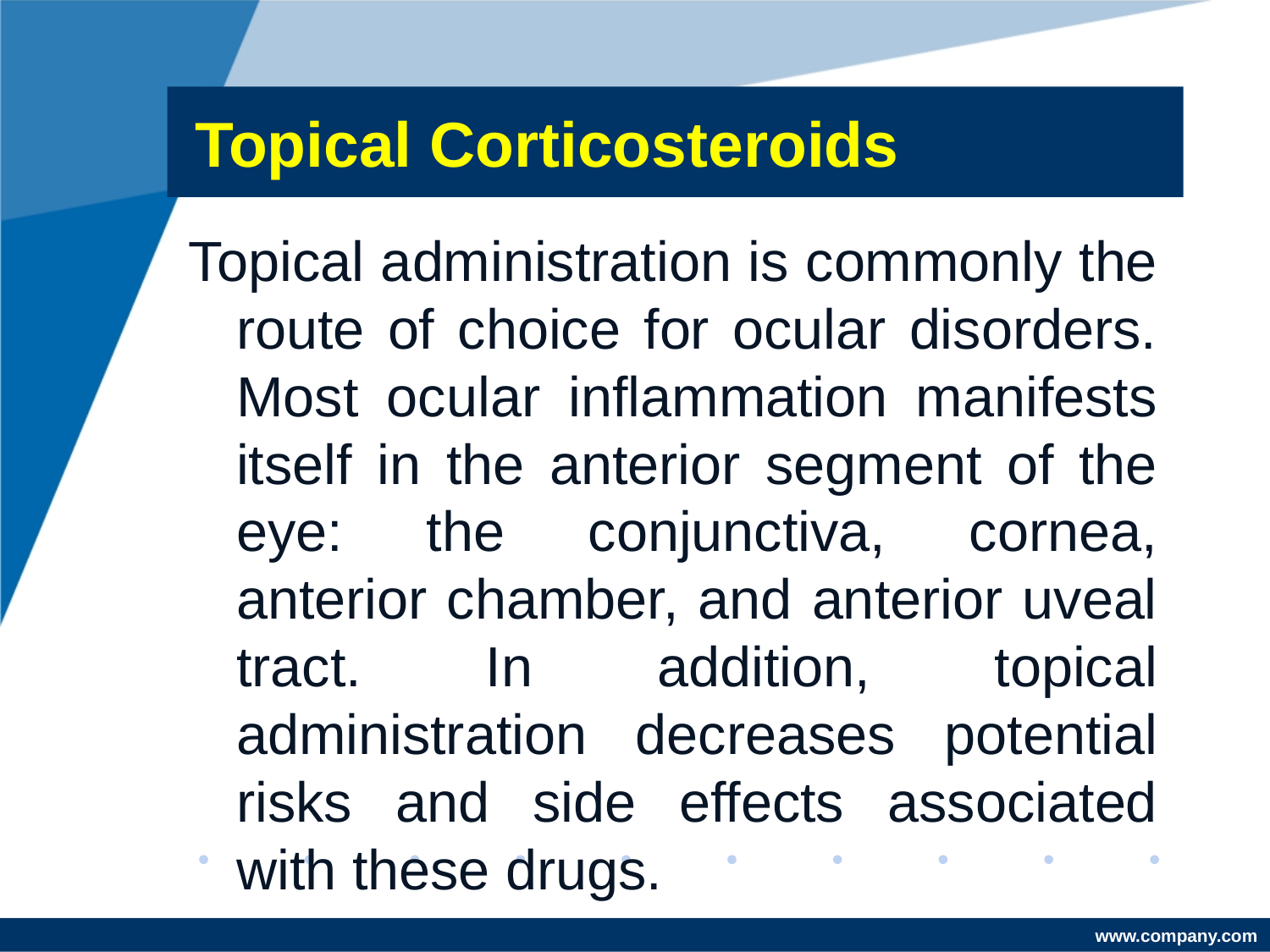

# Topical Corticosteroids
Topical administration is commonly the route of choice for ocular disorders. Most ocular inflammation manifests itself in the anterior segment of the eye: the conjunctiva, cornea, anterior chamber, and anterior uveal tract. In addition, topical administration decreases potential risks and side effects associated with these drugs.